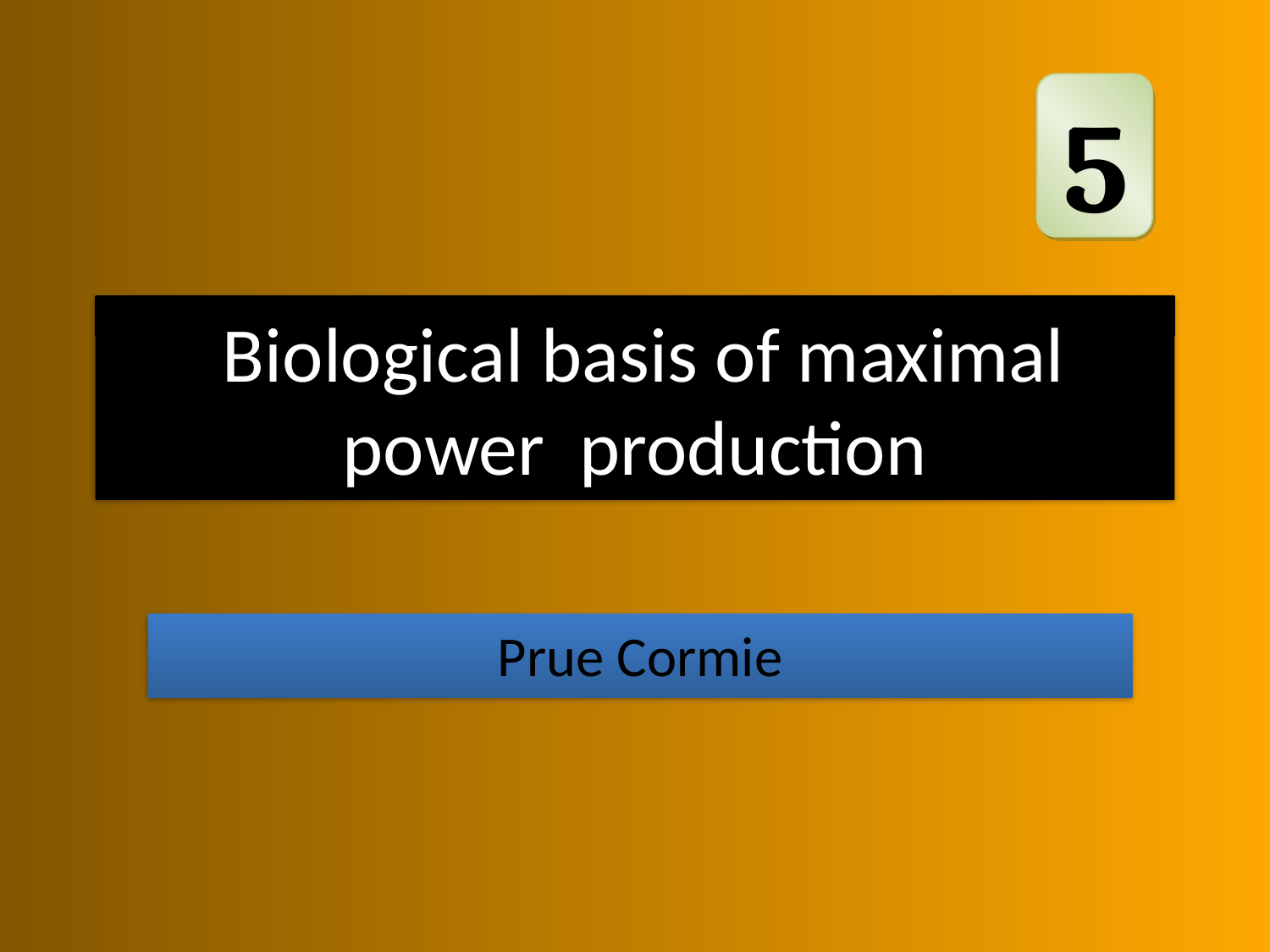

5
# Biological basis of maximal power  production
Prue Cormie